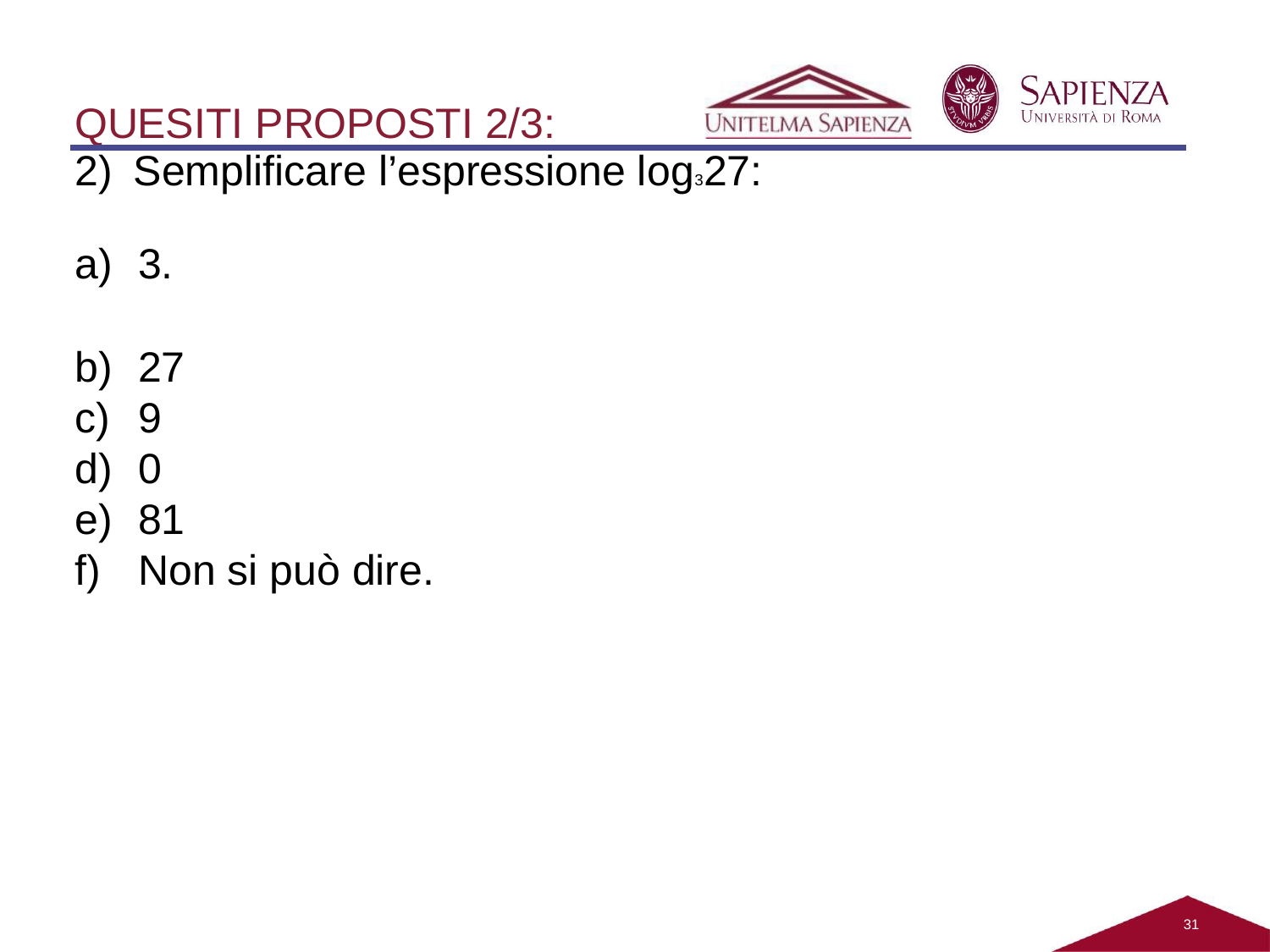

# QUESITI PROPOSTI 2/3:
| 2) a) | Semplificare l’espressione log327: 3. |
| --- | --- |
| b) | 27 |
| c) | 9 |
| d) | 0 |
| e) | 81 |
| f) | Non si può dire. |
31